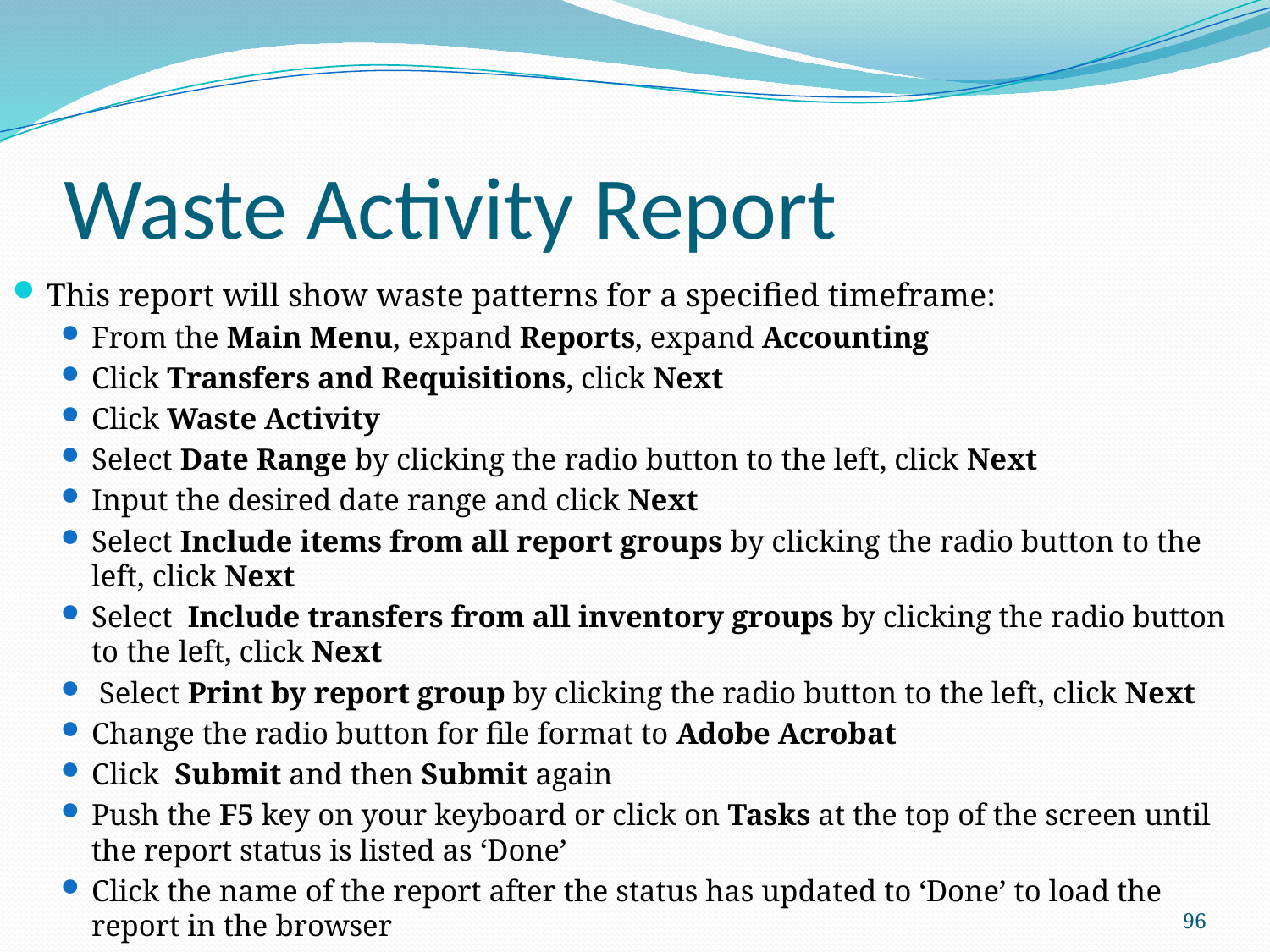

# Waste Activity Report
This report will show waste patterns for a specified timeframe:
From the Main Menu, expand Reports, expand Accounting
Click Transfers and Requisitions, click Next
Click Waste Activity
Select Date Range by clicking the radio button to the left, click Next
Input the desired date range and click Next
Select Include items from all report groups by clicking the radio button to the left, click Next
Select  Include transfers from all inventory groups by clicking the radio button to the left, click Next
 Select Print by report group by clicking the radio button to the left, click Next
Change the radio button for file format to Adobe Acrobat
Click  Submit and then Submit again
Push the F5 key on your keyboard or click on Tasks at the top of the screen until the report status is listed as ‘Done’
Click the name of the report after the status has updated to ‘Done’ to load the report in the browser
96